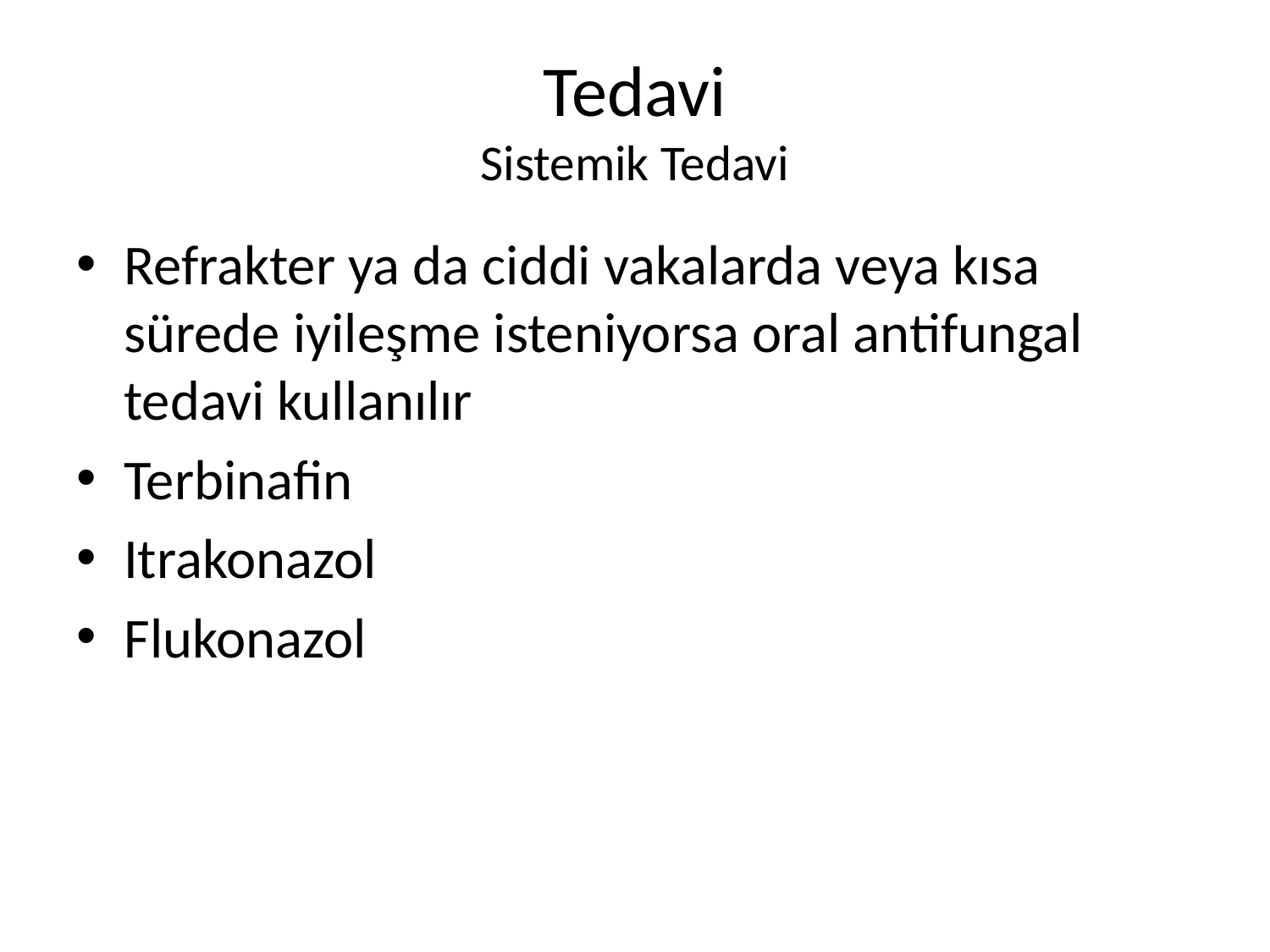

# Tedavi Sistemik Tedavi
Refrakter ya da ciddi vakalarda veya kısa sürede iyileşme isteniyorsa oral antifungal tedavi kullanılır
Terbinafin
Itrakonazol
Flukonazol